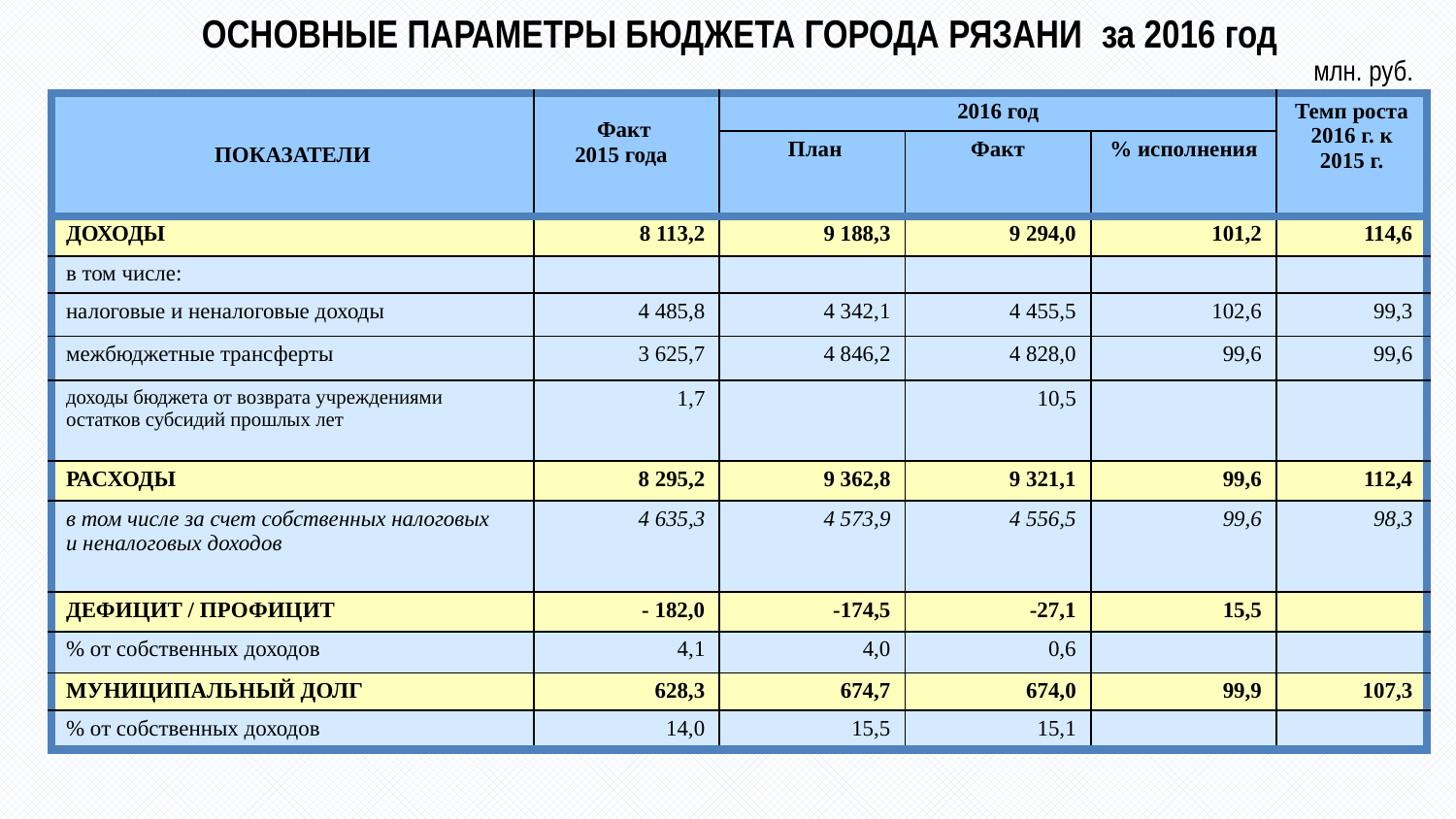

# ОСНОВНЫЕ ПАРАМЕТРЫ БЮДЖЕТА ГОРОДА Рязани  за 2016 год
   млн. руб.
| ПОКАЗАТЕЛИ | Факт 2015 года | 2016 год |  |  | Темп роста 2016 г. к 2015 г. |
| --- | --- | --- | --- | --- | --- |
|  |  | План | Факт | % исполнения |  |
| ДОХОДЫ | 8 113,2 | 9 188,3 | 9 294,0 | 101,2 | 114,6 |
| в том числе: |  |  |  |  |  |
| налоговые и неналоговые доходы | 4 485,8 | 4 342,1 | 4 455,5 | 102,6 | 99,3 |
| межбюджетные трансферты | 3 625,7 | 4 846,2 | 4 828,0 | 99,6 | 99,6 |
| доходы бюджета от возврата учреждениями остатков субсидий прошлых лет | 1,7 |  | 10,5 |  |  |
| РАСХОДЫ | 8 295,2 | 9 362,8 | 9 321,1 | 99,6 | 112,4 |
| в том числе за счет собственных налоговых и неналоговых доходов | 4 635,3 | 4 573,9 | 4 556,5 | 99,6 | 98,3 |
| ДЕФИЦИТ / ПРОФИЦИТ | - 182,0 | -174,5 | -27,1 | 15,5 |  |
| % от собственных доходов | 4,1 | 4,0 | 0,6 |  |  |
| МУНИЦИПАЛЬНЫЙ ДОЛГ | 628,3 | 674,7 | 674,0 | 99,9 | 107,3 |
| % от собственных доходов | 14,0 | 15,5 | 15,1 |  |  |